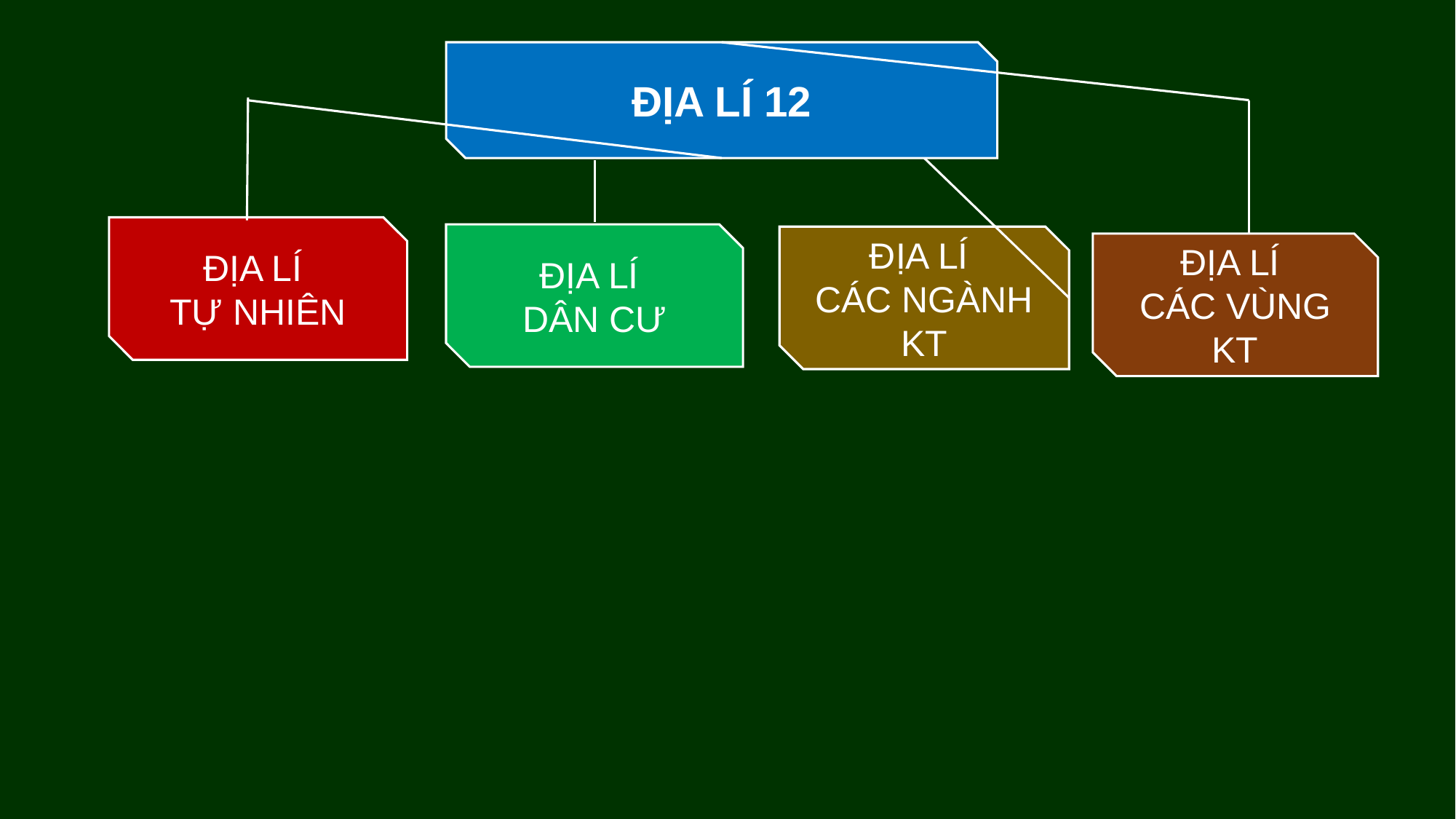

ĐỊA LÍ 12
ĐỊA LÍ
TỰ NHIÊN
ĐỊA LÍ
DÂN CƯ
ĐỊA LÍ
CÁC NGÀNH KT
ĐỊA LÍ
CÁC VÙNG KT